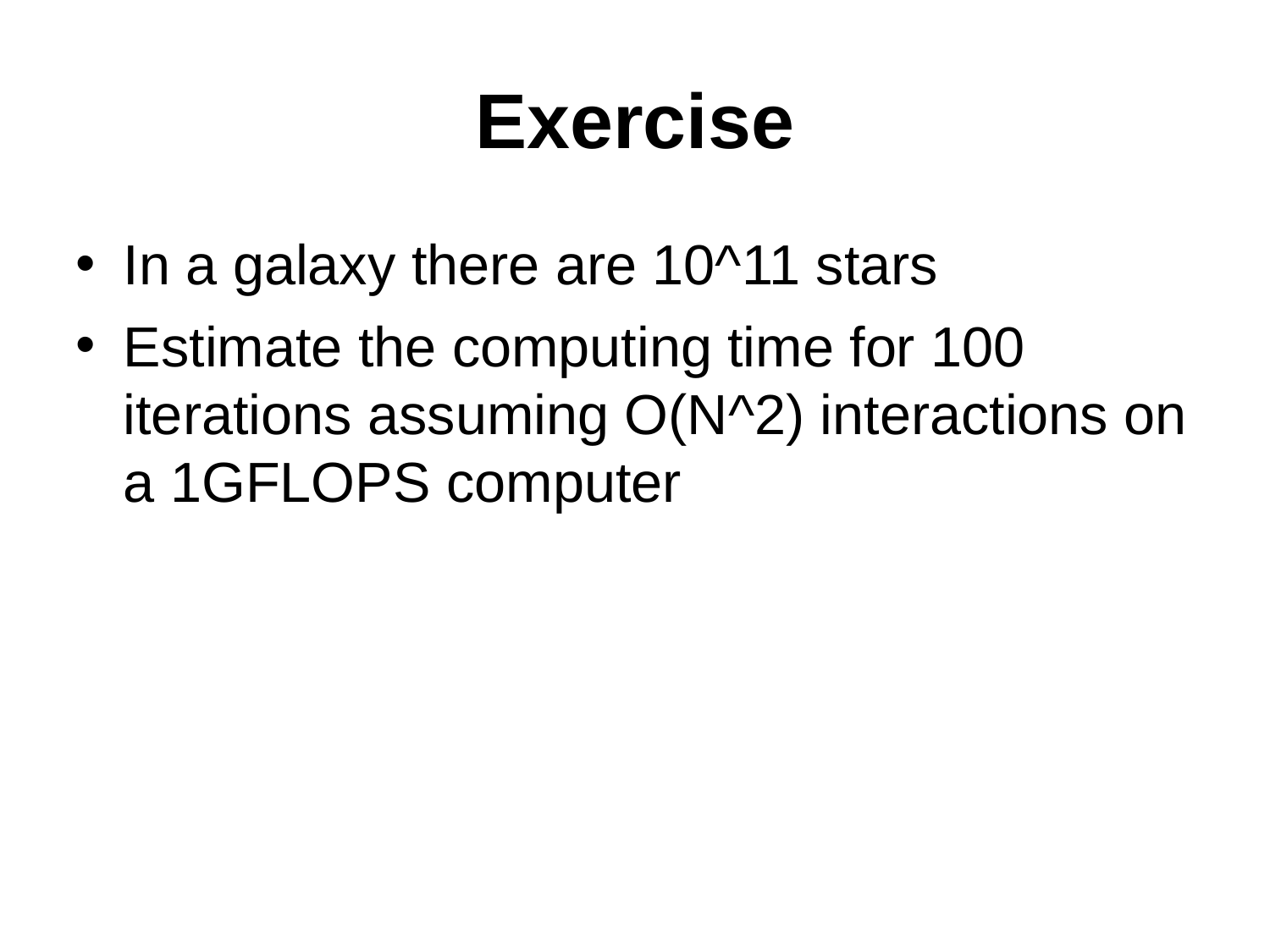

# Exercise
In a galaxy there are 10^11 stars
Estimate the computing time for 100 iterations assuming O(N^2) interactions on a 1GFLOPS computer
Introduction to Parallel Processing